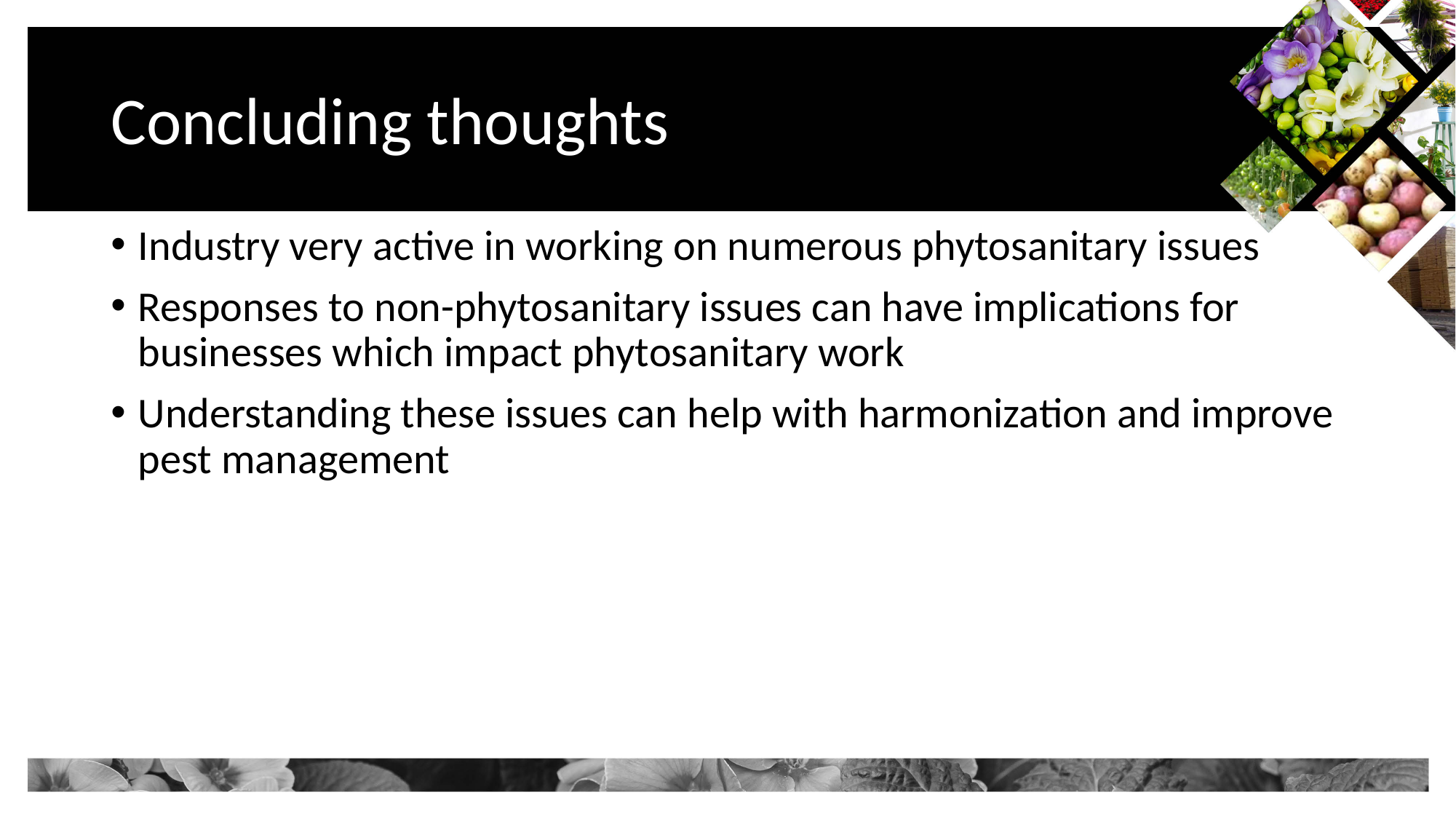

# Concluding thoughts
Industry very active in working on numerous phytosanitary issues
Responses to non-phytosanitary issues can have implications for businesses which impact phytosanitary work
Understanding these issues can help with harmonization and improve pest management